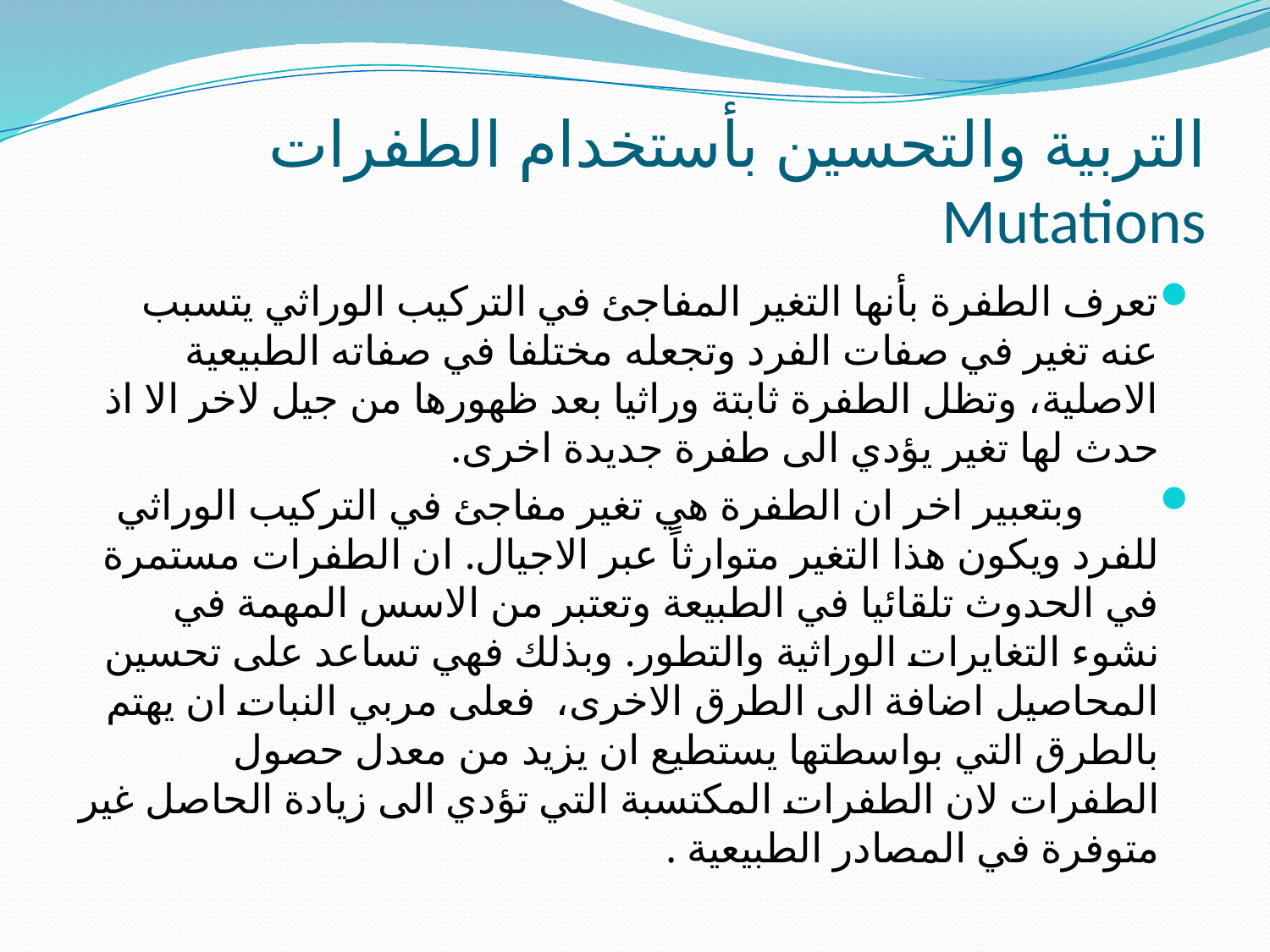

# التربية والتحسين بأستخدام الطفرات  Mutations
تعرف الطفرة بأنها التغير المفاجئ في التركيب الوراثي يتسبب عنه تغير في صفات الفرد وتجعله مختلفا في صفاته الطبيعية الاصلية، وتظل الطفرة ثابتة وراثيا بعد ظهورها من جيل لاخر الا اذ حدث لها تغير يؤدي الى طفرة جديدة اخرى.
       وبتعبير اخر ان الطفرة هي تغير مفاجئ في التركيب الوراثي للفرد ويكون هذا التغير متوارثاً عبر الاجيال. ان الطفرات مستمرة في الحدوث تلقائيا في الطبيعة وتعتبر من الاسس المهمة في نشوء التغايرات الوراثية والتطور. وبذلك فهي تساعد على تحسين المحاصيل اضافة الى الطرق الاخرى،  فعلى مربي النبات ان يهتم بالطرق التي بواسطتها يستطيع ان يزيد من معدل حصول الطفرات لان الطفرات المكتسبة التي تؤدي الى زيادة الحاصل غير متوفرة في المصادر الطبيعية .